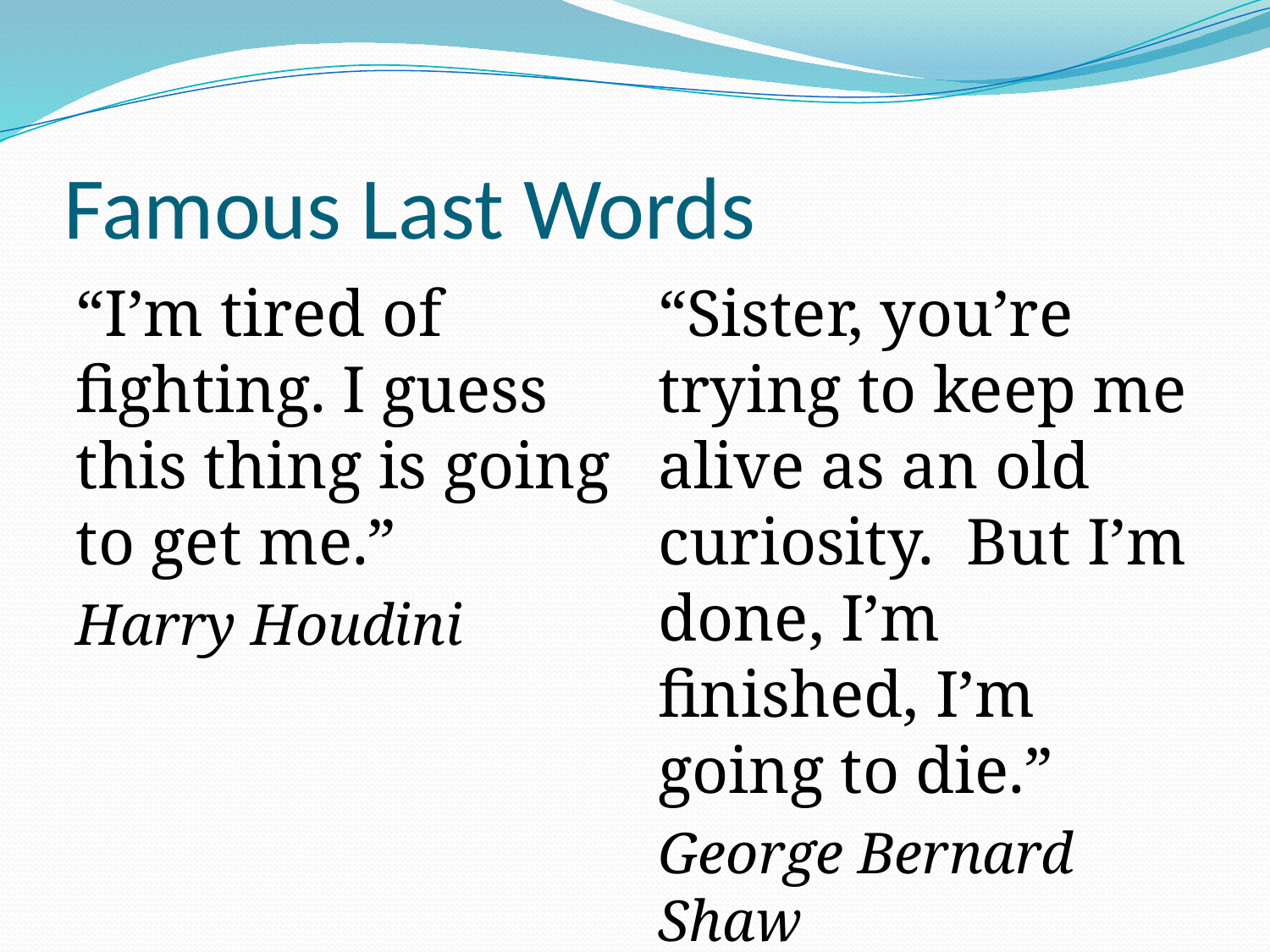

# Famous Last Words
“I’m tired of fighting. I guess this thing is going to get me.”
Harry Houdini
“Sister, you’re trying to keep me alive as an old curiosity.  But I’m done, I’m finished, I’m going to die.”
George Bernard Shaw